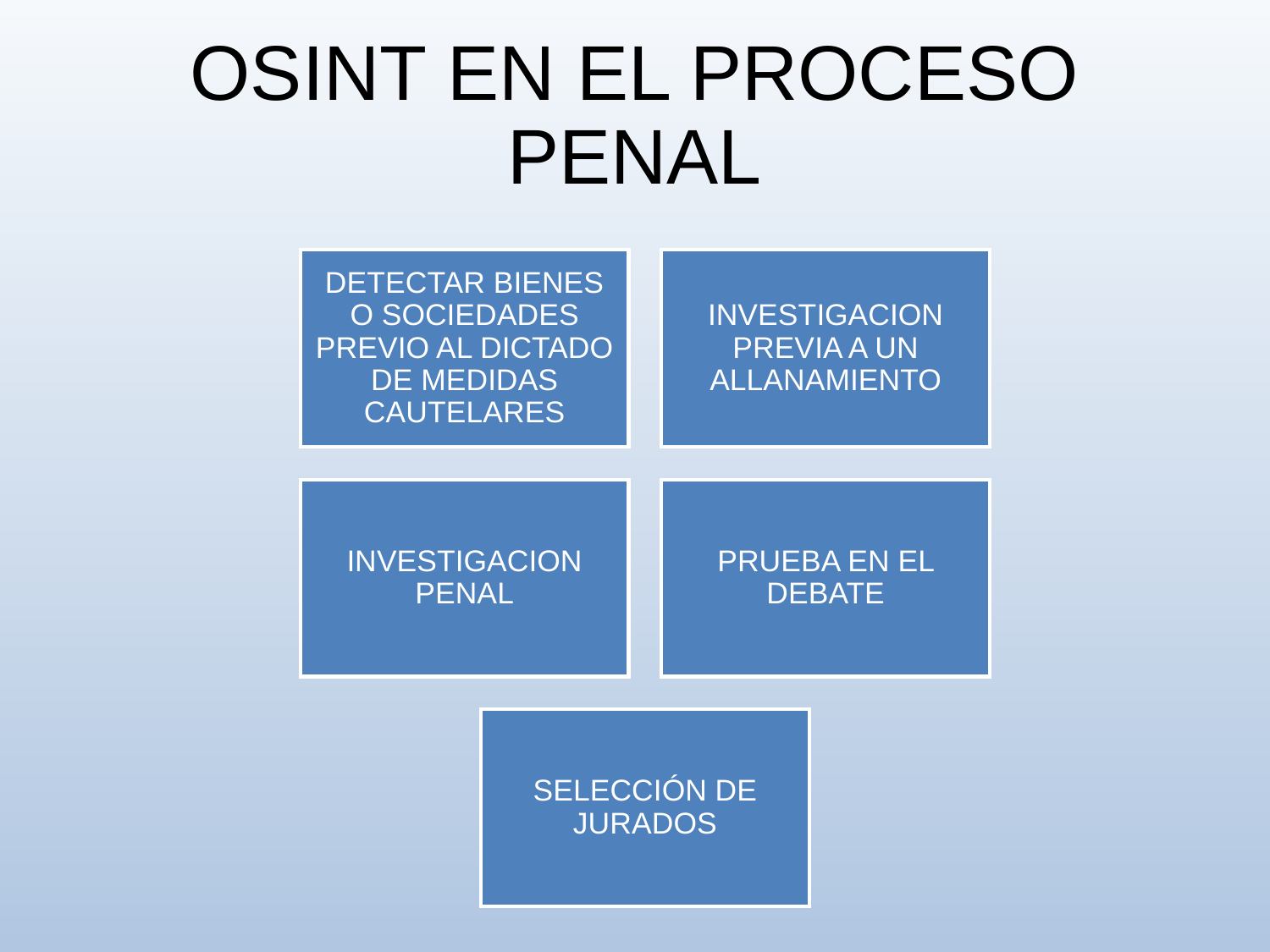

# OSINT EN EL PROCESO PENAL
DETECTAR BIENES O SOCIEDADES PREVIO AL DICTADO DE MEDIDAS CAUTELARES
INVESTIGACION PREVIA A UN ALLANAMIENTO
INVESTIGACION PENAL
PRUEBA EN EL DEBATE
SELECCIÓN DE JURADOS